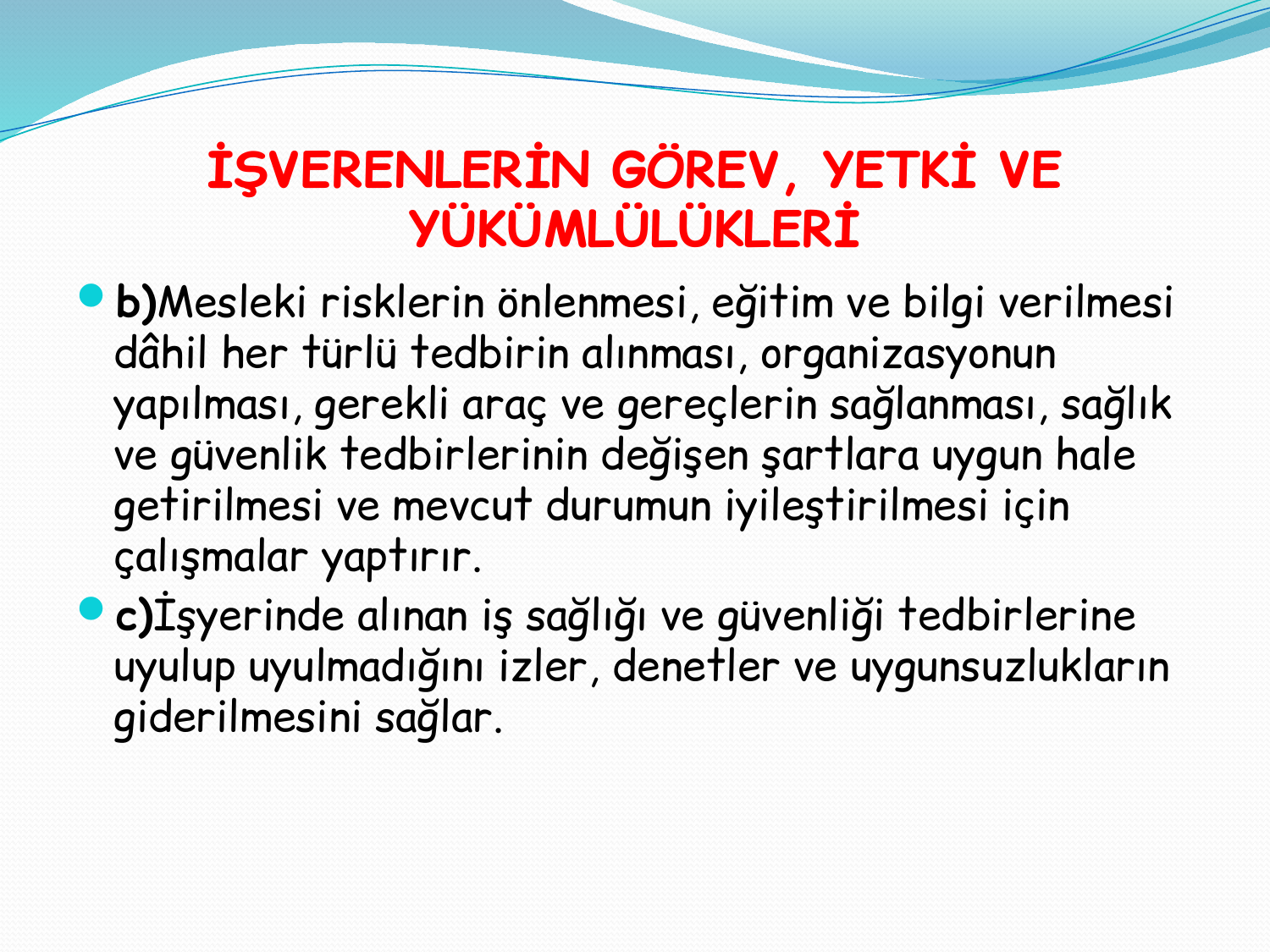

# İŞVERENLERİN GÖREV, YETKİ VE YÜKÜMLÜLÜKLERİ
b)Mesleki risklerin önlenmesi, eğitim ve bilgi verilmesi dâhil her türlü tedbirin alınması, organizasyonun yapılması, gerekli araç ve gereçlerin sağlanması, sağlık ve güvenlik tedbirlerinin değişen şartlara uygun hale getirilmesi ve mevcut durumun iyileştirilmesi için çalışmalar yaptırır.
c)İşyerinde alınan iş sağlığı ve güvenliği tedbirlerine uyulup uyulmadığını izler, denetler ve uygunsuzlukların giderilmesini sağlar.